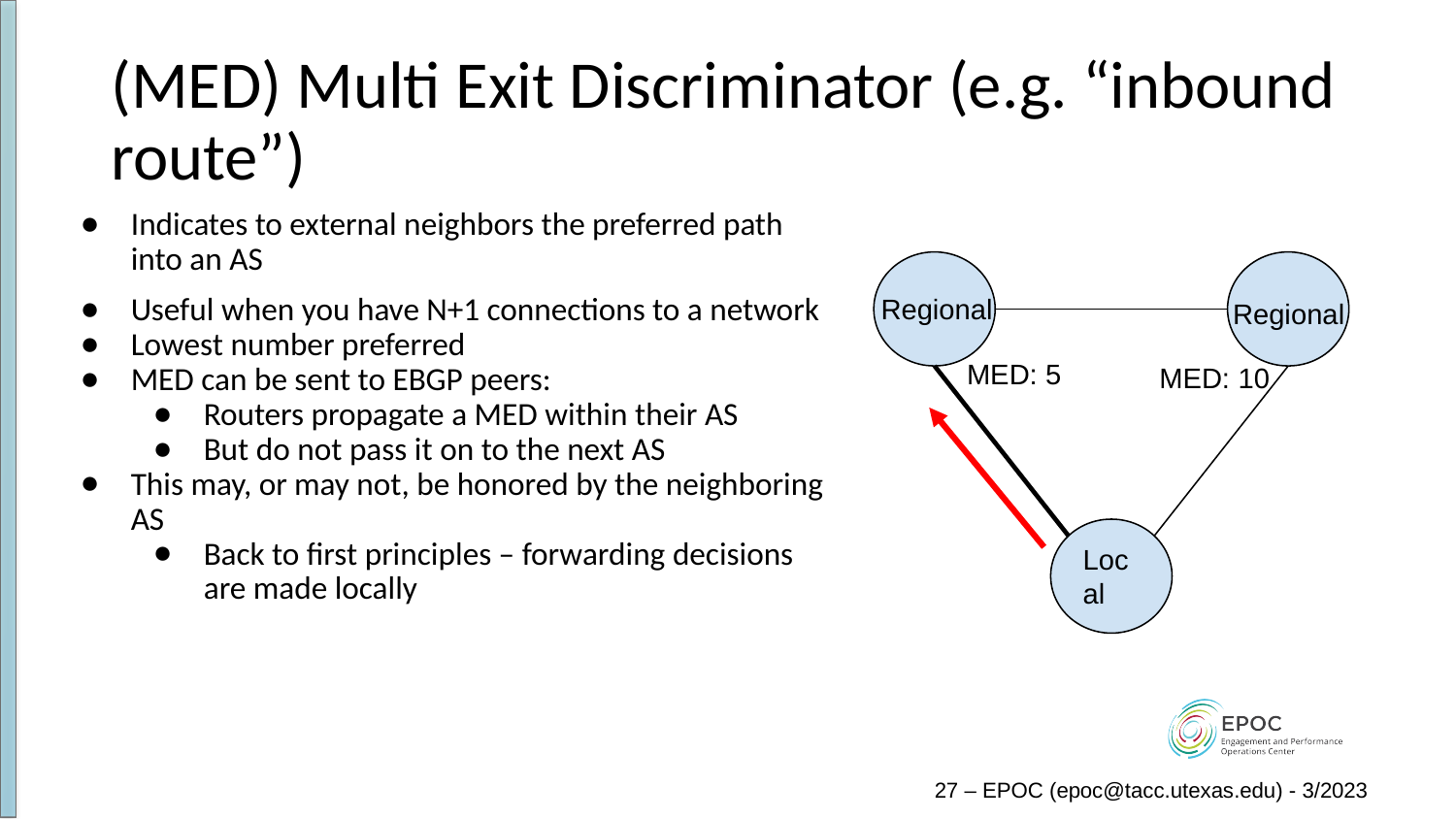

# (MED) Multi Exit Discriminator (e.g. “inbound route”)
Indicates to external neighbors the preferred path into an AS
Useful when you have N+1 connections to a network
Lowest number preferred
MED can be sent to EBGP peers:
Routers propagate a MED within their AS
But do not pass it on to the next AS
This may, or may not, be honored by the neighboring AS
Back to first principles – forwarding decisions are made locally

Regional
Regional

MED: 5
MED: 10

Local
27 – EPOC (epoc@tacc.utexas.edu) - 3/2023